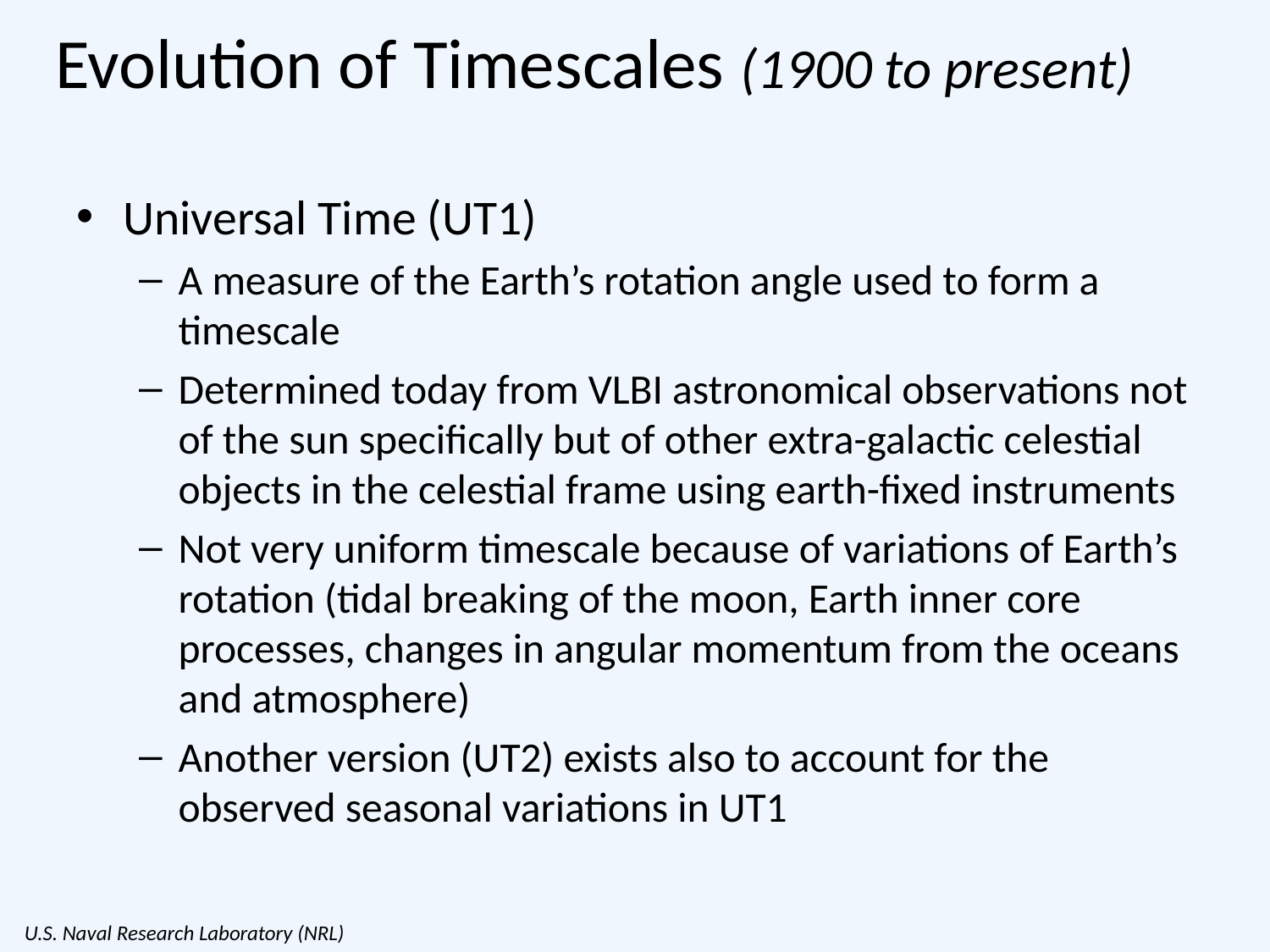

# Evolution of Timescales (1900 to present)
Universal Time (UT1)
A measure of the Earth’s rotation angle used to form a timescale
Determined today from VLBI astronomical observations not of the sun specifically but of other extra-galactic celestial objects in the celestial frame using earth-fixed instruments
Not very uniform timescale because of variations of Earth’s rotation (tidal breaking of the moon, Earth inner core processes, changes in angular momentum from the oceans and atmosphere)
Another version (UT2) exists also to account for the observed seasonal variations in UT1